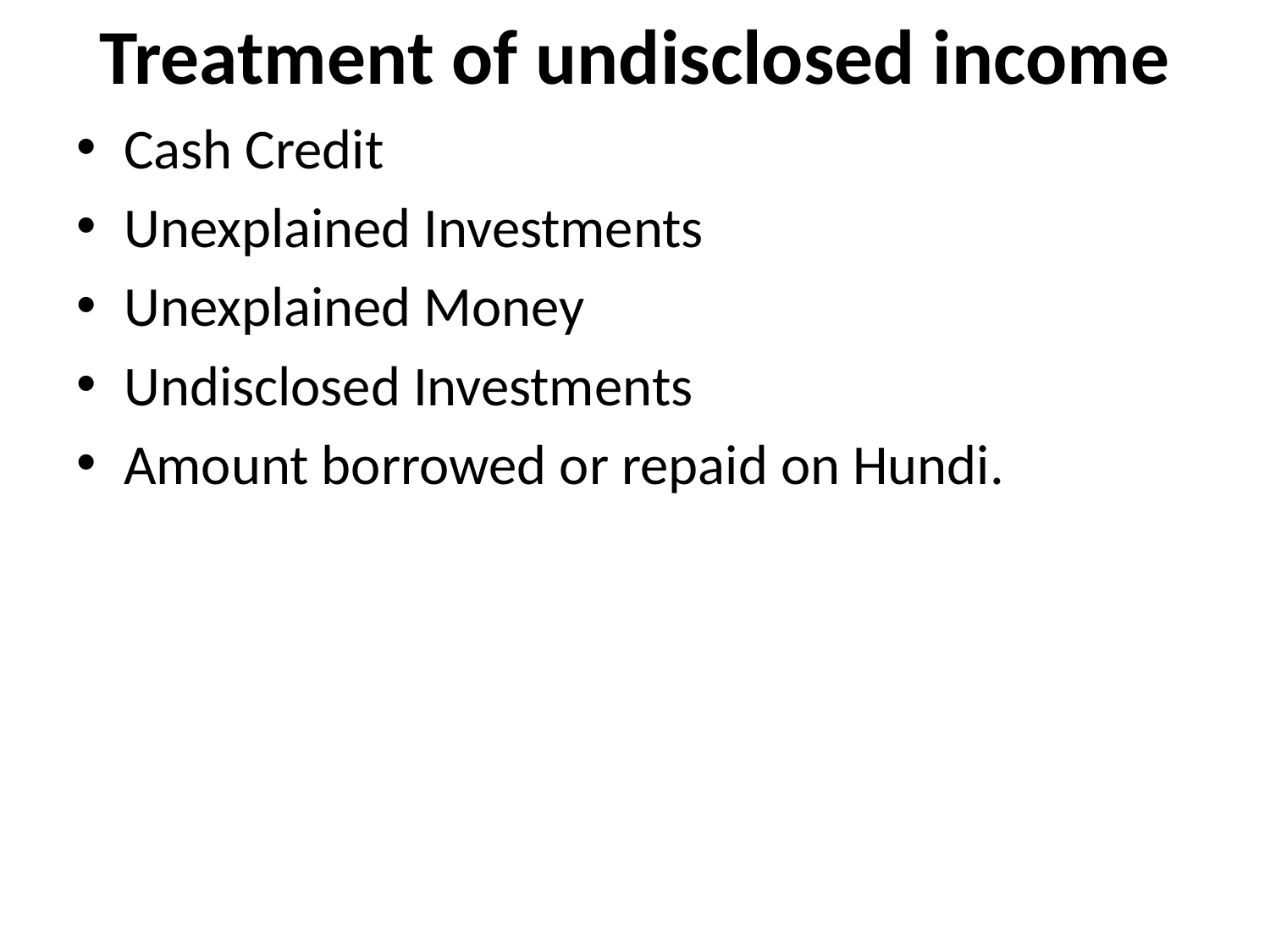

# Treatment of undisclosed income
Cash Credit
Unexplained Investments
Unexplained Money
Undisclosed Investments
Amount borrowed or repaid on Hundi.